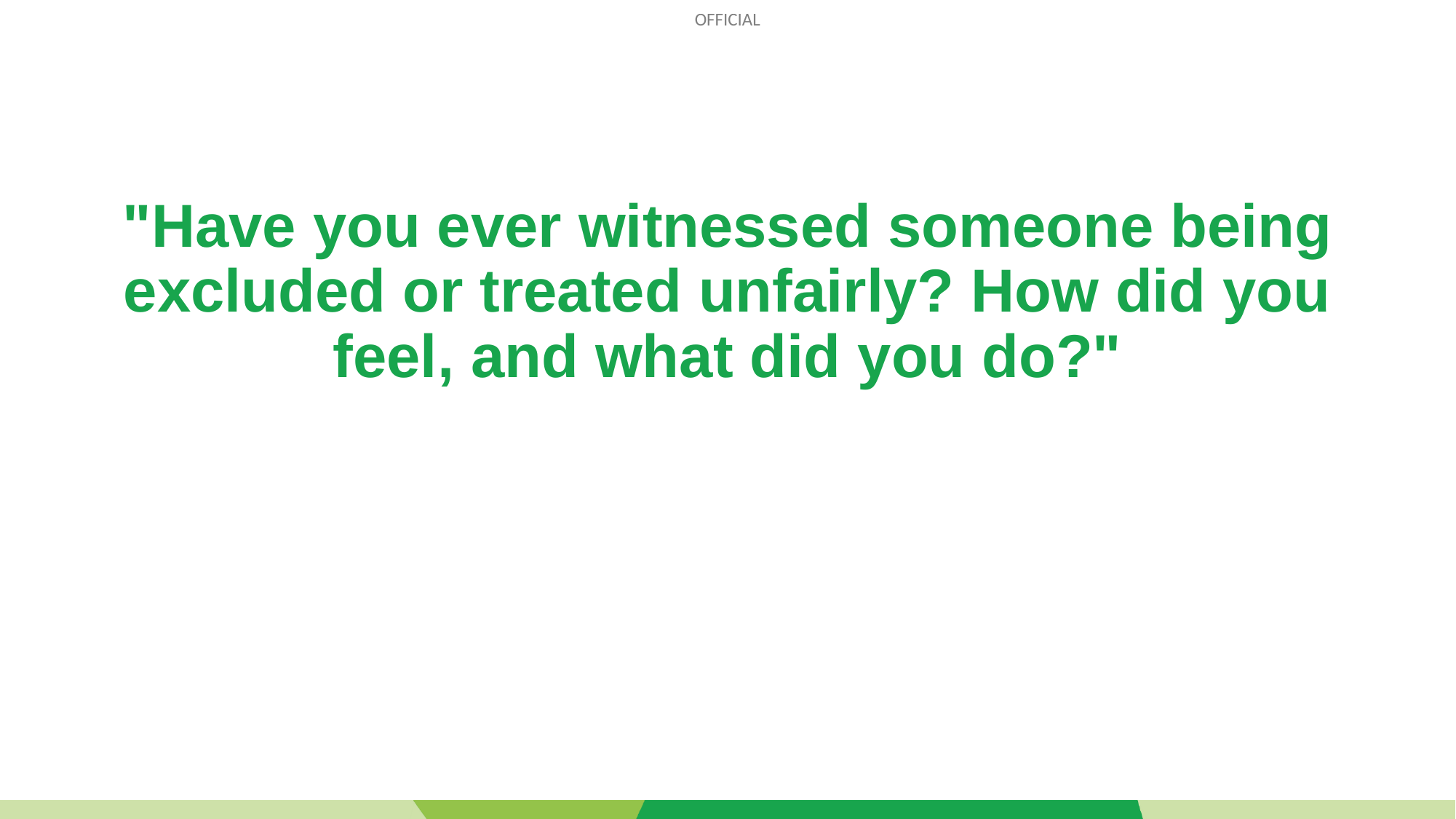

"Have you ever witnessed someone being excluded or treated unfairly? How did you feel, and what did you do?"